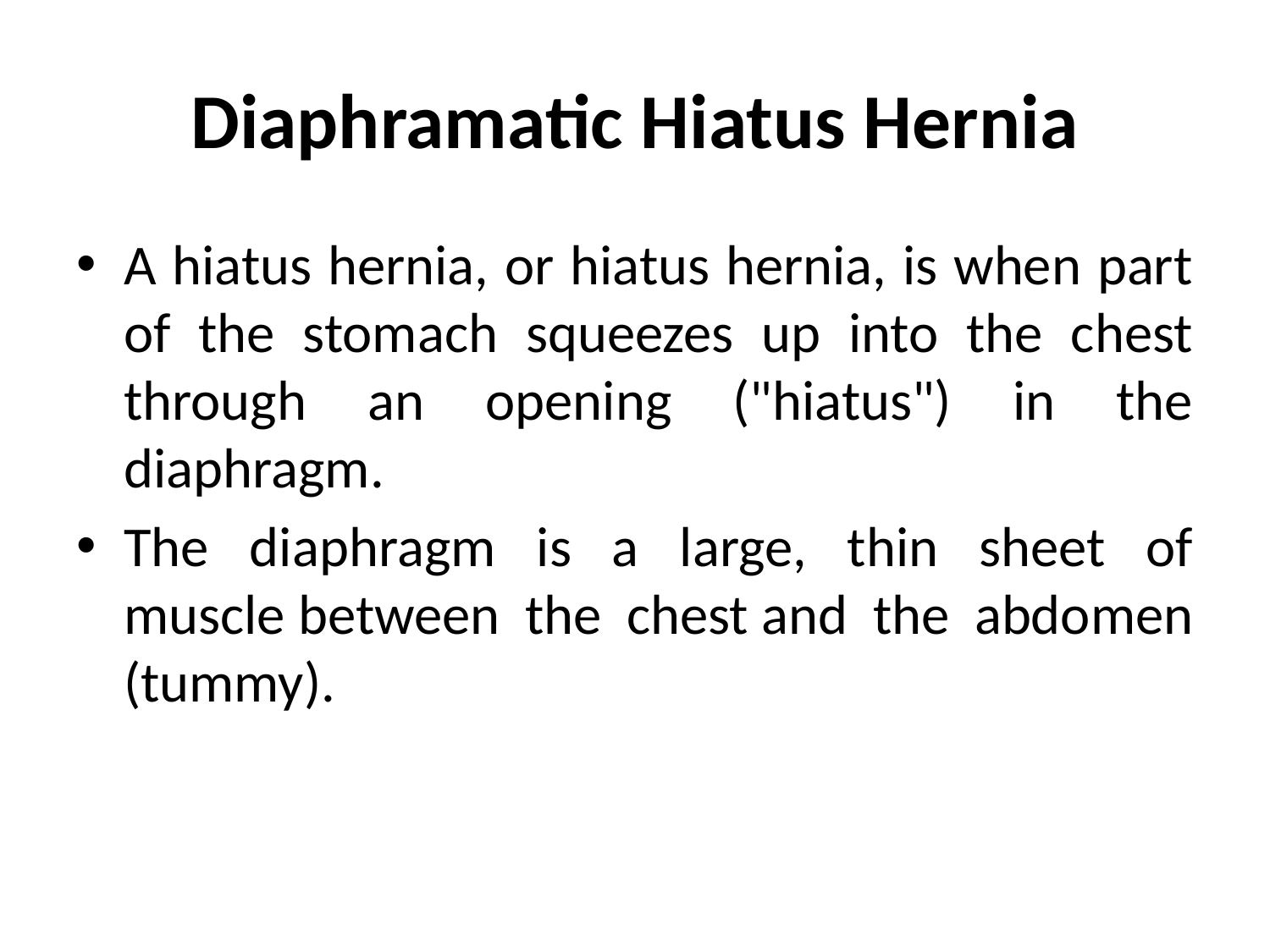

# Diaphramatic Hiatus Hernia
A hiatus hernia, or hiatus hernia, is when part of the stomach squeezes up into the chest through an opening ("hiatus") in the diaphragm.
The diaphragm is a large, thin sheet of muscle between the chest and the abdomen (tummy).